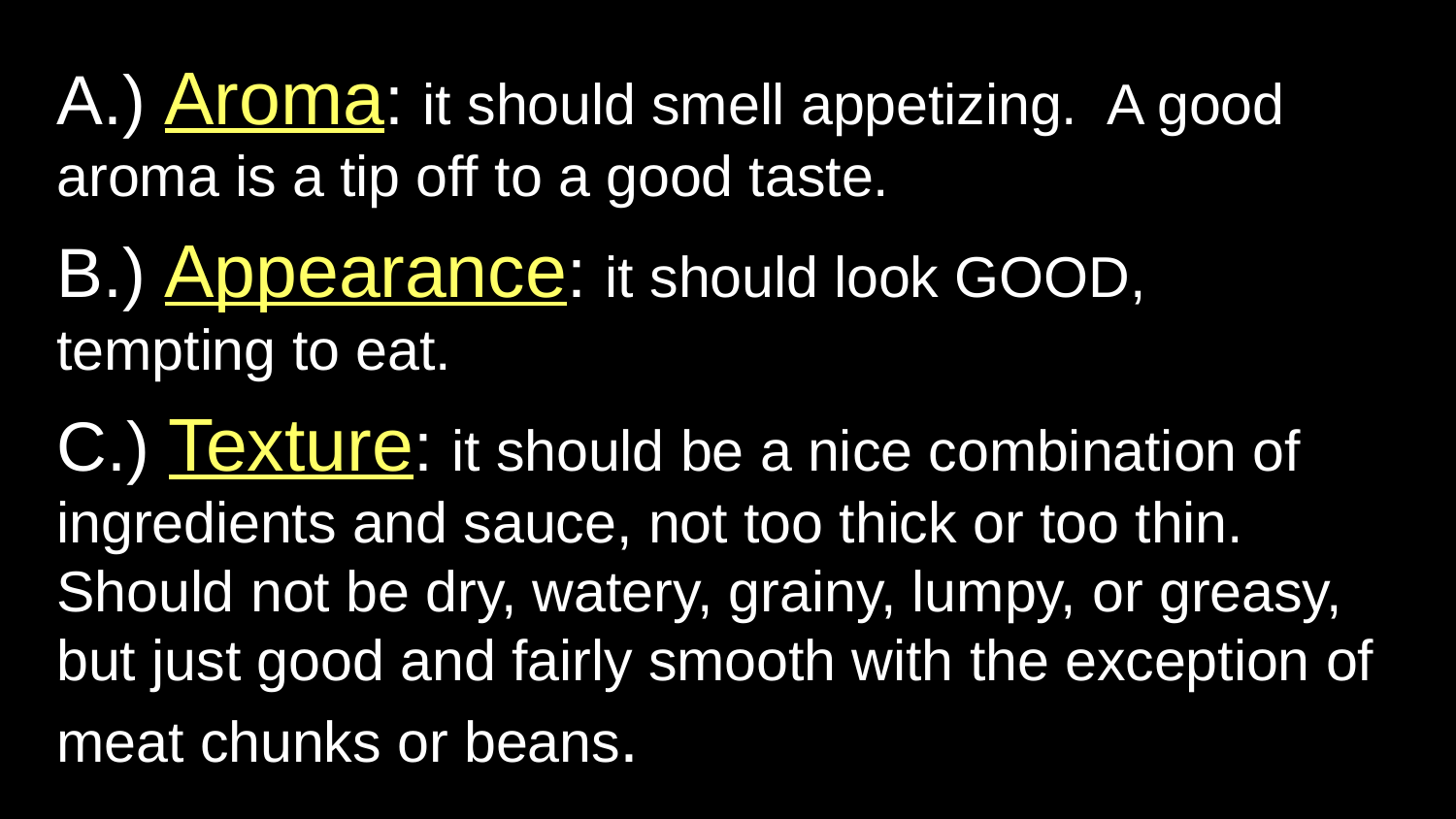

A.) Aroma: it should smell appetizing.  A good aroma is a tip off to a good taste.
B.) Appearance: it should look GOOD, tempting to eat.
C.) Texture: it should be a nice combination of ingredients and sauce, not too thick or too thin. Should not be dry, watery, grainy, lumpy, or greasy, but just good and fairly smooth with the exception of meat chunks or beans.